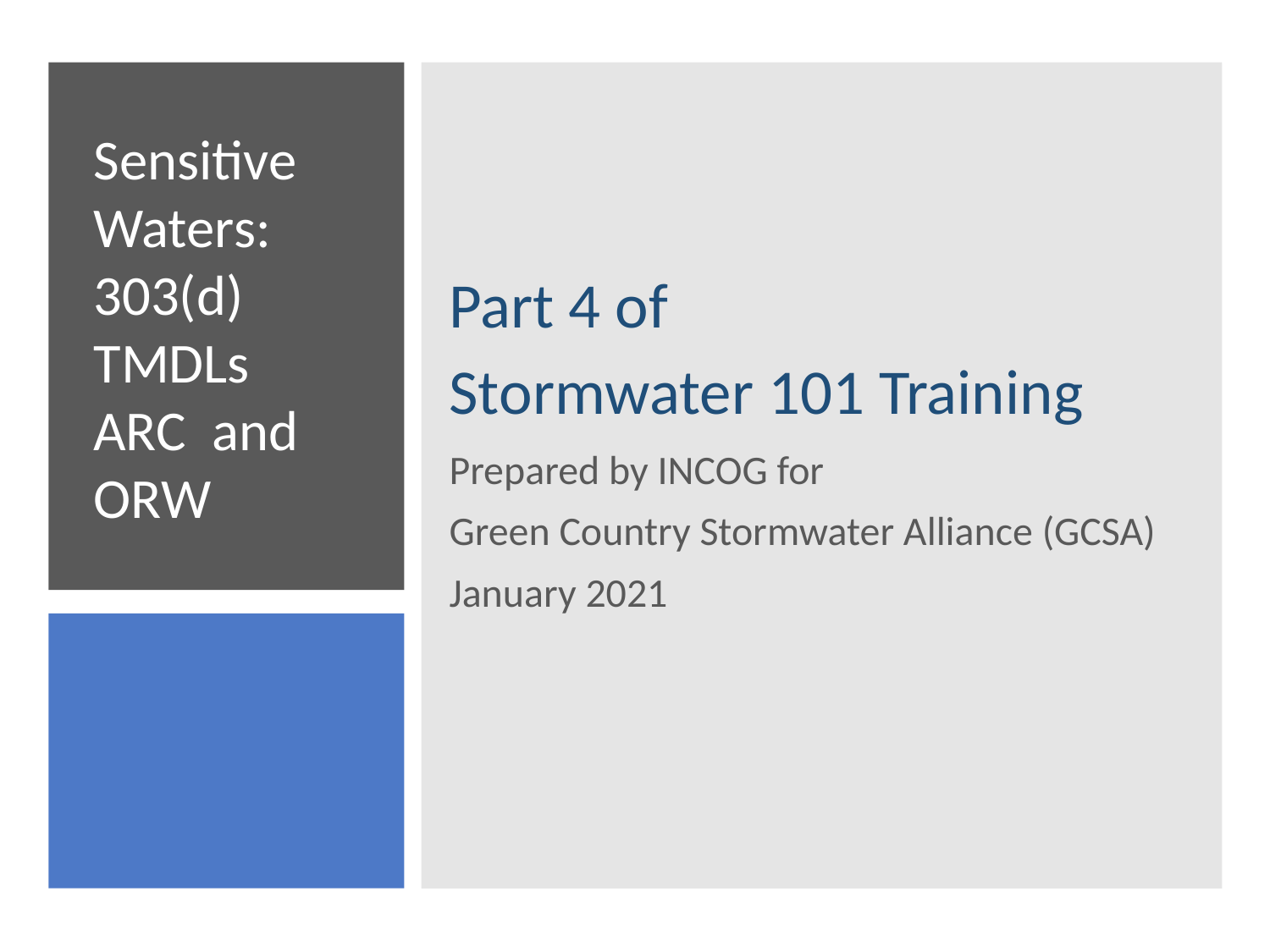

Part 4 of
Stormwater 101 Training
Prepared by INCOG for
Green Country Stormwater Alliance (GCSA)
January 2021

# Sensitive Waters: 303(d) TMDLs ARC  and ORW